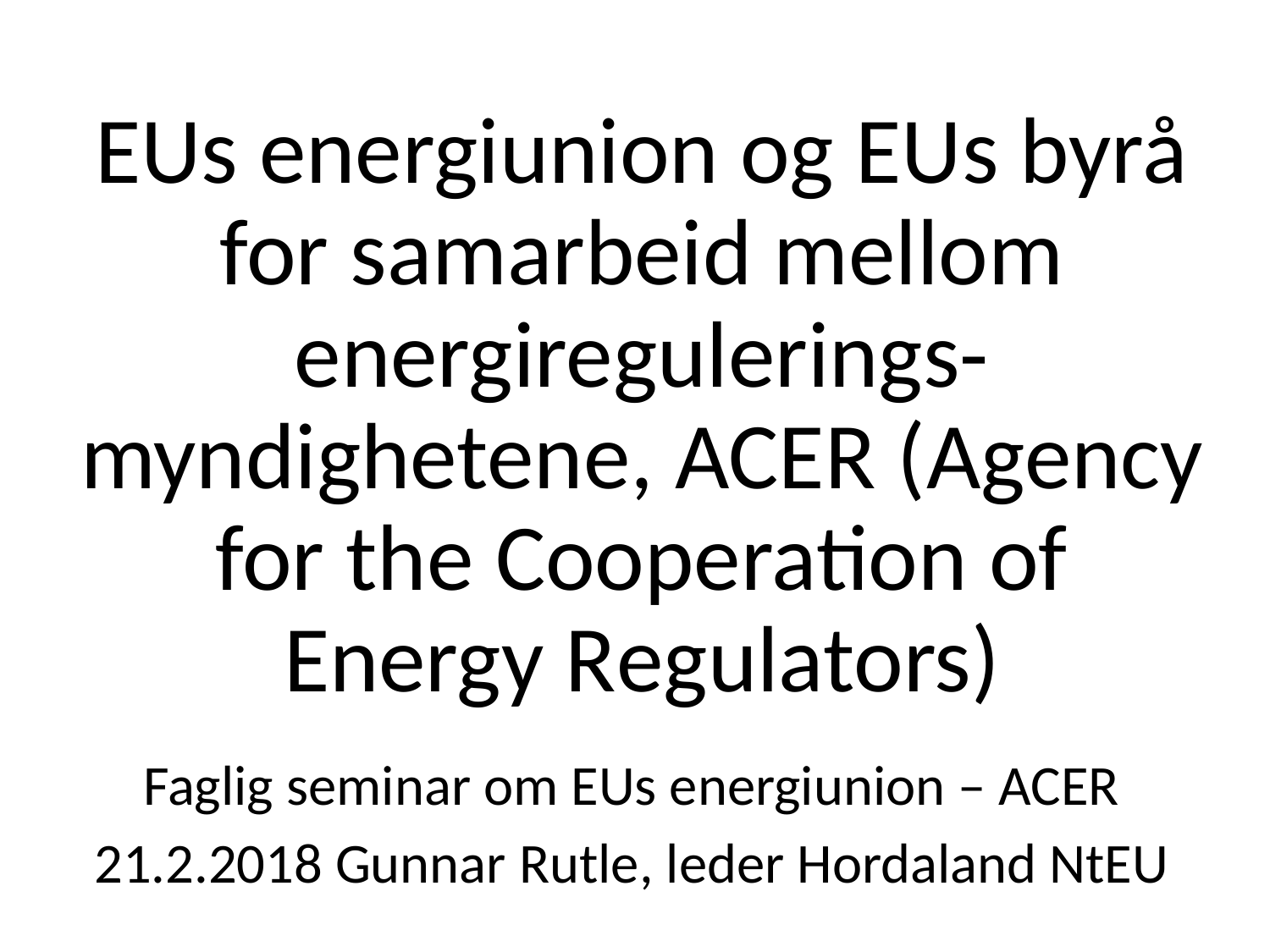

# EUs energiunion og EUs byrå for samarbeid mellom energiregulerings-myndighetene, ACER (Agency for the Cooperation of Energy Regulators)
Faglig seminar om EUs energiunion – ACER
21.2.2018 Gunnar Rutle, leder Hordaland NtEU